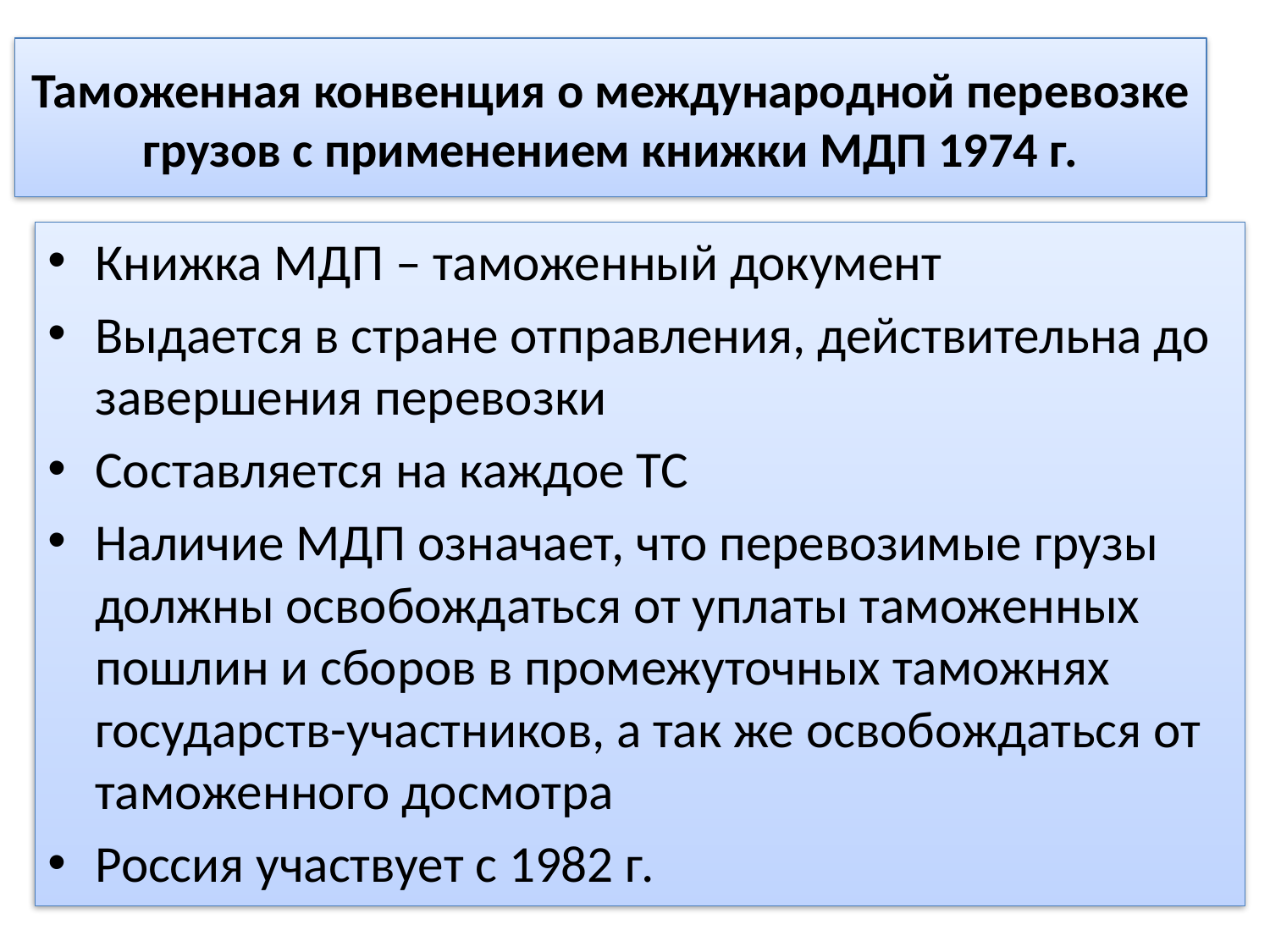

# Таможенная конвенция о международной перевозке грузов с применением книжки МДП 1974 г.
Книжка МДП – таможенный документ
Выдается в стране отправления, действительна до завершения перевозки
Составляется на каждое ТС
Наличие МДП означает, что перевозимые грузы должны освобождаться от уплаты таможенных пошлин и сборов в промежуточных таможнях государств-участников, а так же освобождаться от таможенного досмотра
Россия участвует с 1982 г.